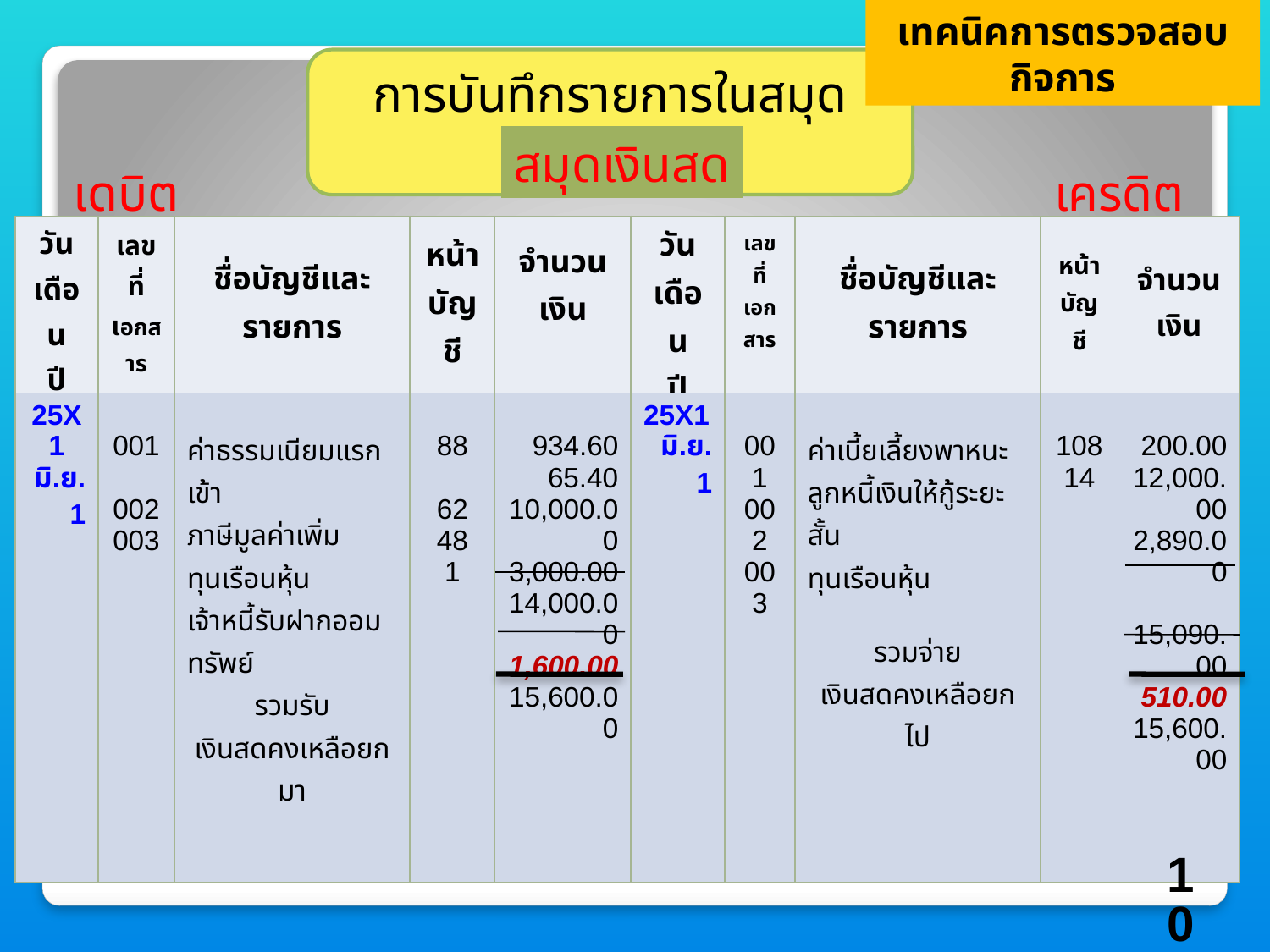

เทคนิคการตรวจสอบกิจการ
การบันทึกรายการในสมุดเงินสด
สมุดเงินสด
เดบิต
เครดิต
| วัน เดือน ปี | เลขที่เอกสาร | ชื่อบัญชีและรายการ | หน้าบัญชี | จำนวนเงิน | วัน เดือน ปี | เลขที่เอกสาร | ชื่อบัญชีและรายการ | หน้าบัญชี | จำนวนเงิน |
| --- | --- | --- | --- | --- | --- | --- | --- | --- | --- |
| 25X1 มิ.ย. 1 | 001 002 003 | ค่าธรรมเนียมแรกเข้า ภาษีมูลค่าเพิ่ม ทุนเรือนหุ้น เจ้าหนี้รับฝากออมทรัพย์ รวมรับ เงินสดคงเหลือยกมา | 88 62 48 1 | 934.60 65.40 10,000.00 3,000.00 14,000.00 1,600.00 15,600.00 | 25X1 มิ.ย. 1 | 001 002 003 | ค่าเบี้ยเลี้ยงพาหนะ ลูกหนี้เงินให้กู้ระยะสั้น ทุนเรือนหุ้น รวมจ่าย เงินสดคงเหลือยกไป | 108 14 | 200.00 12,000.00 2,890.00 15,090.00 510.00 15,600.00 |
104